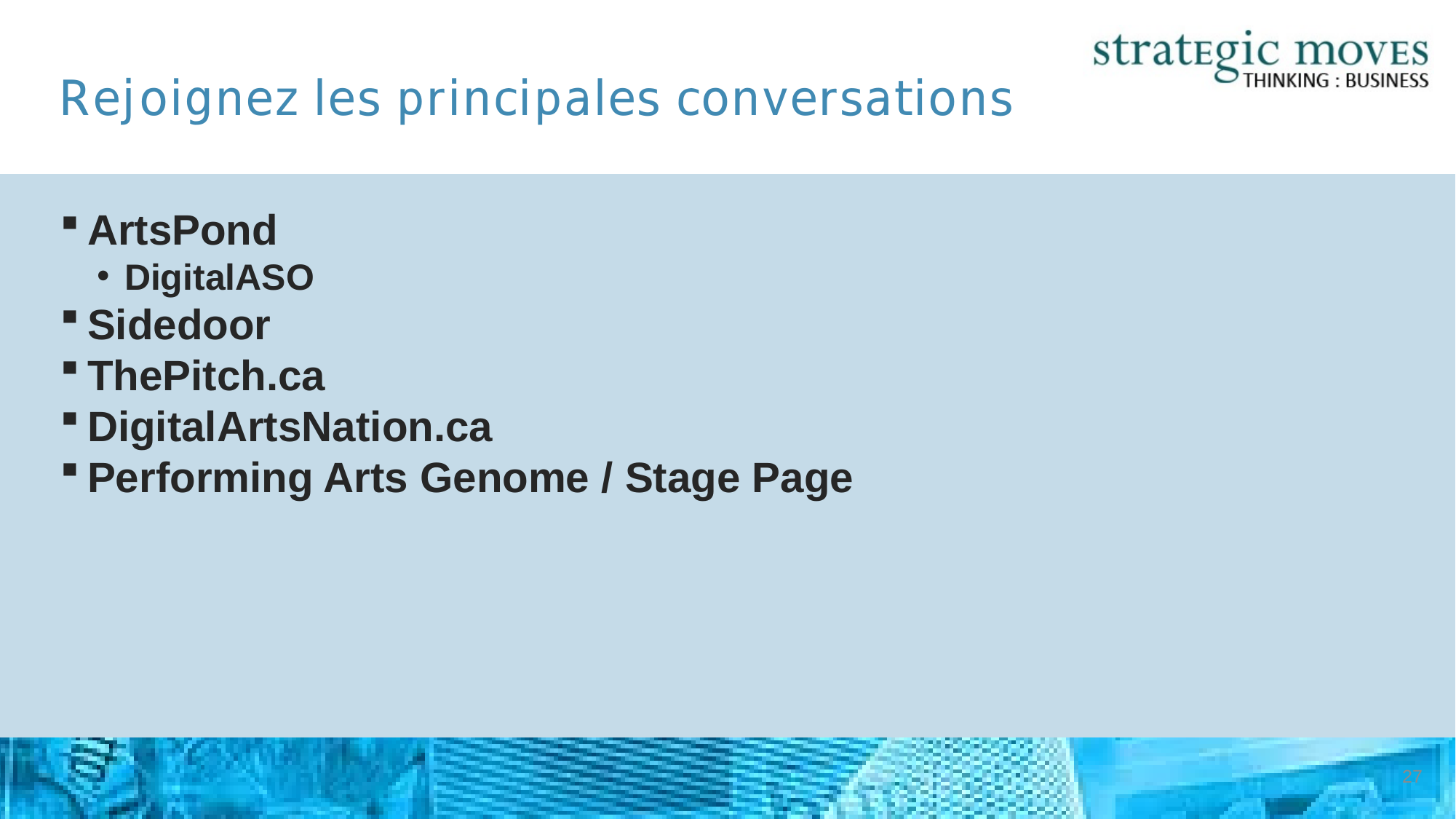

# Rejoignez les principales conversations
ArtsPond
DigitalASO
Sidedoor
ThePitch.ca
DigitalArtsNation.ca
Performing Arts Genome / Stage Page

27